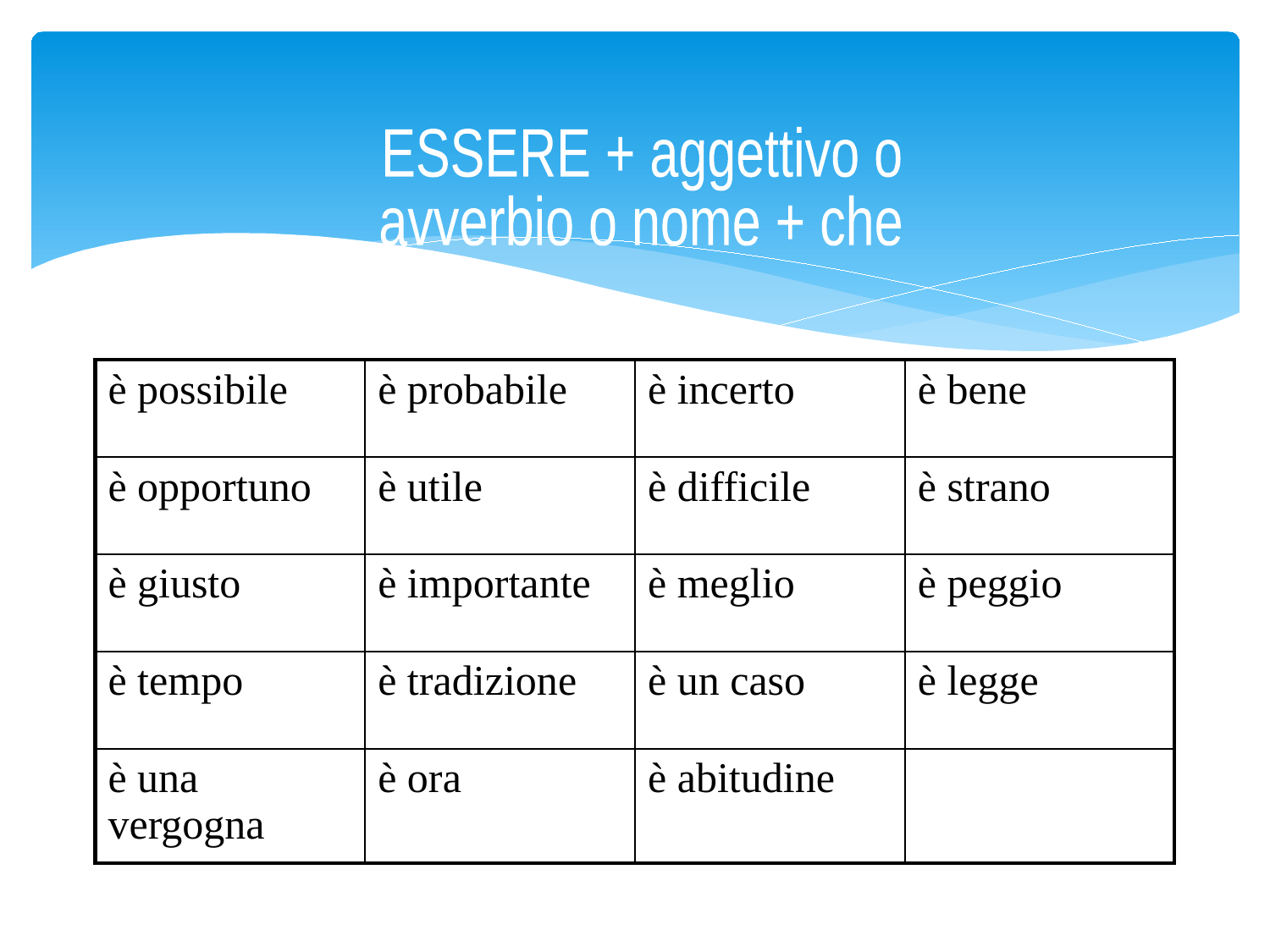

ESSERE + aggettivo o
avverbio o nome + che
| è possibile | è probabile | è incerto | è bene |
| --- | --- | --- | --- |
| è opportuno | è utile | è difficile | è strano |
| è giusto | è importante | è meglio | è peggio |
| è tempo | è tradizione | è un caso | è legge |
| è una vergogna | è ora | è abitudine |  |